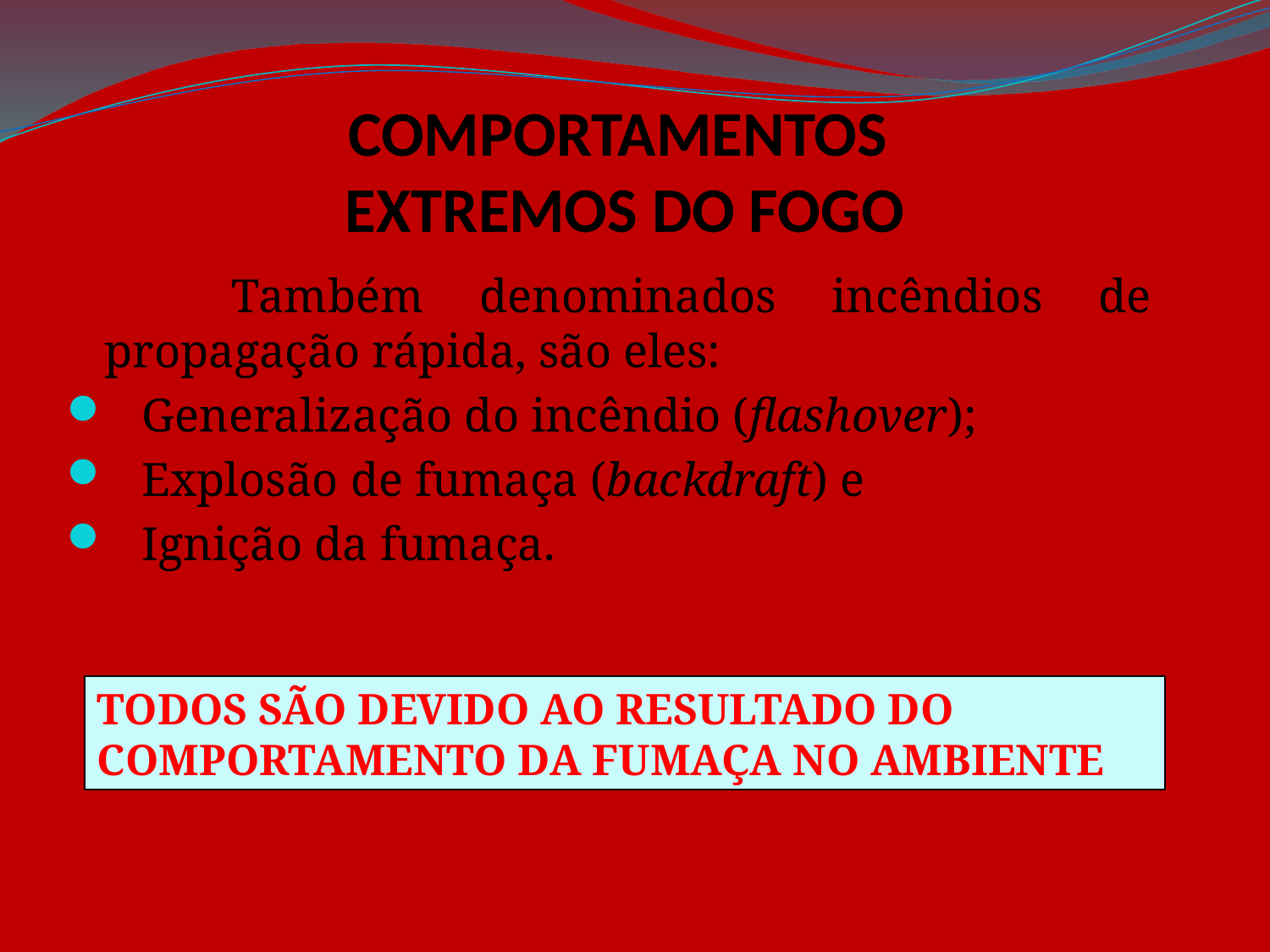

# COMPORTAMENTOS EXTREMOS DO FOGO
		Também denominados incêndios de propagação rápida, são eles:
 Generalização do incêndio (flashover);
 Explosão de fumaça (backdraft) e
 Ignição da fumaça.

TODOS SÃO DEVIDO AO RESULTADO DO
COMPORTAMENTO DA FUMAÇA NO AMBIENTE